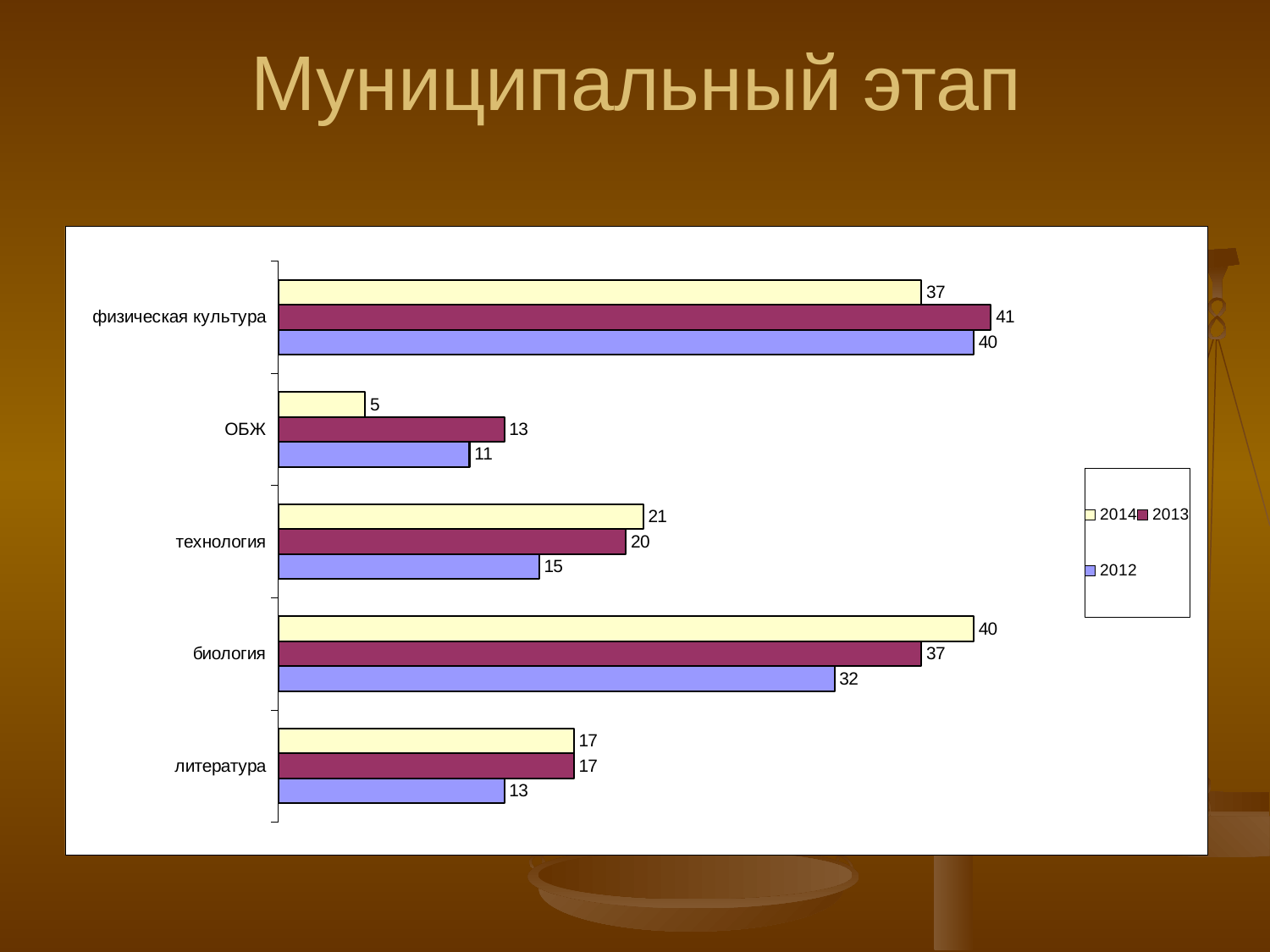

# Муниципальный этап

### Chart

| Category | 2012 | 2013 | 2014 |
|---|---|---|---|
| литература | 13.0 | 17.0 | 17.0 |
| биология | 32.0 | 37.0 | 40.0 |
| технология | 15.0 | 20.0 | 21.0 |
| ОБЖ | 11.0 | 13.0 | 5.0 |
| физическая культура | 40.0 | 41.0 | 37.0 |